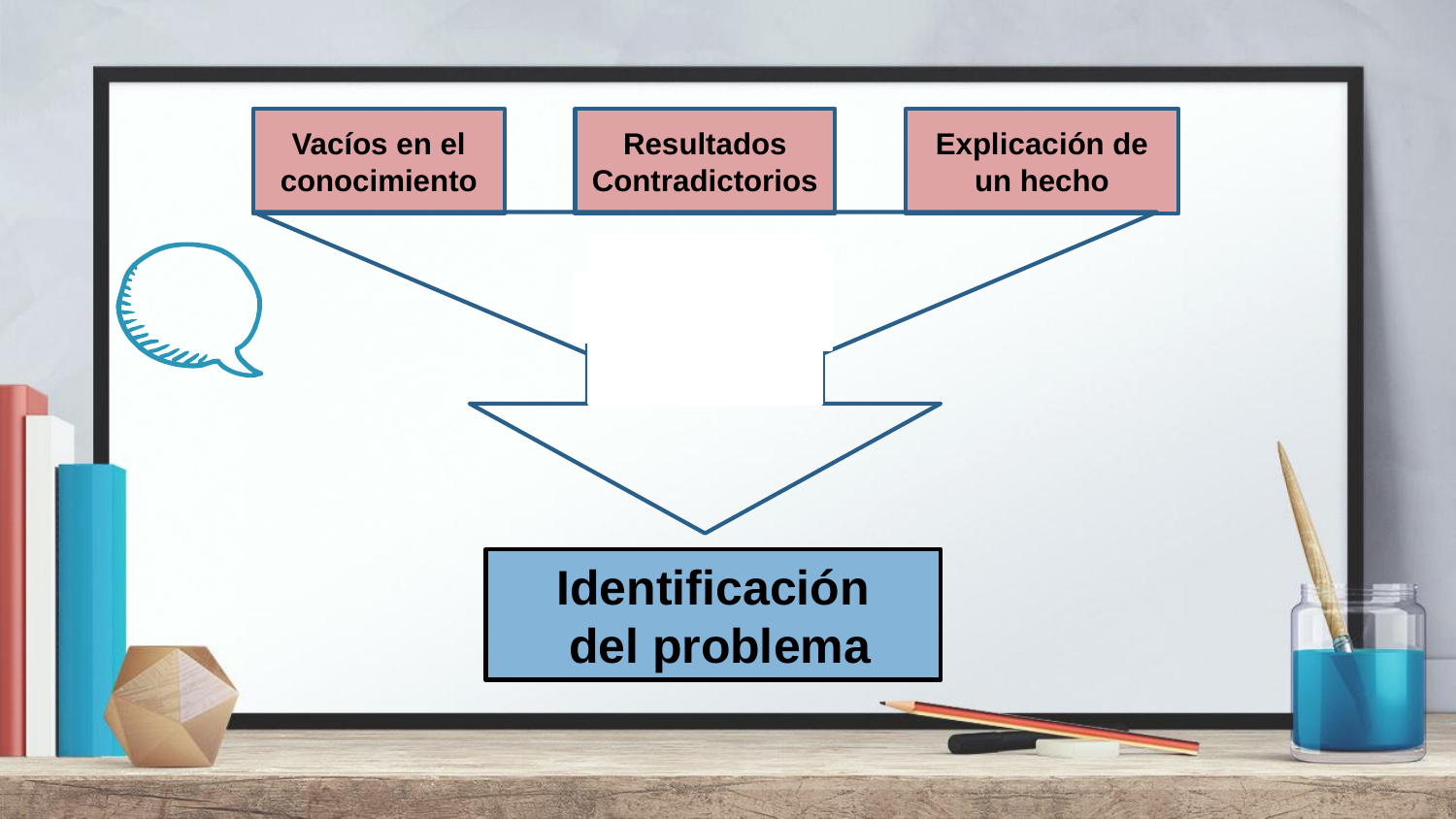

Vacíos en el conocimiento
Resultados Contradictorios
Explicación de un hecho

Identificación
 del problema